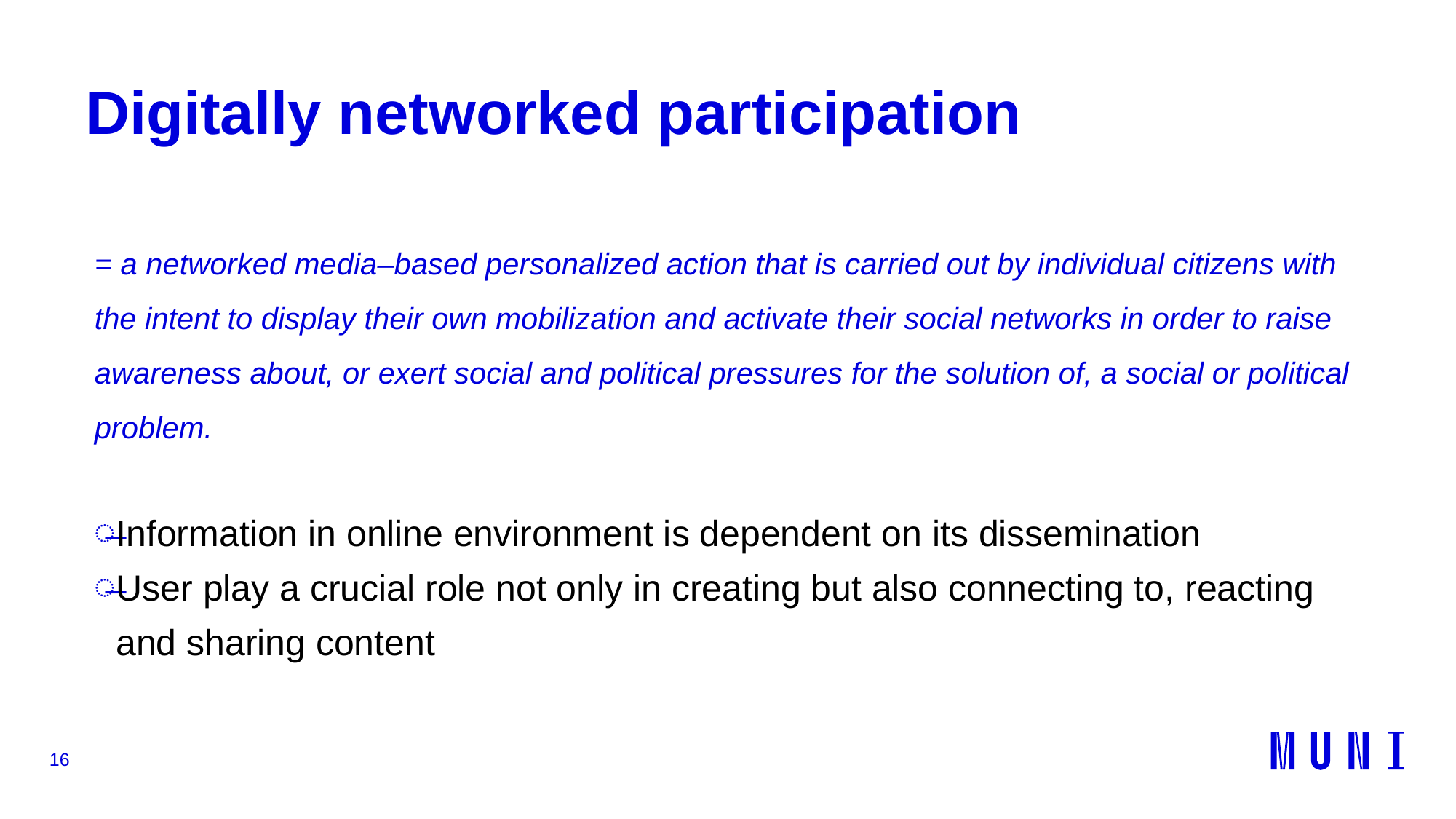

# Digitally networked participation
= a networked media–based personalized action that is carried out by individual citizens with the intent to display their own mobilization and activate their social networks in order to raise awareness about, or exert social and political pressures for the solution of, a social or political problem.

Information in online environment is dependent on its dissemination
User play a crucial role not only in creating but also connecting to, reacting and sharing content
16